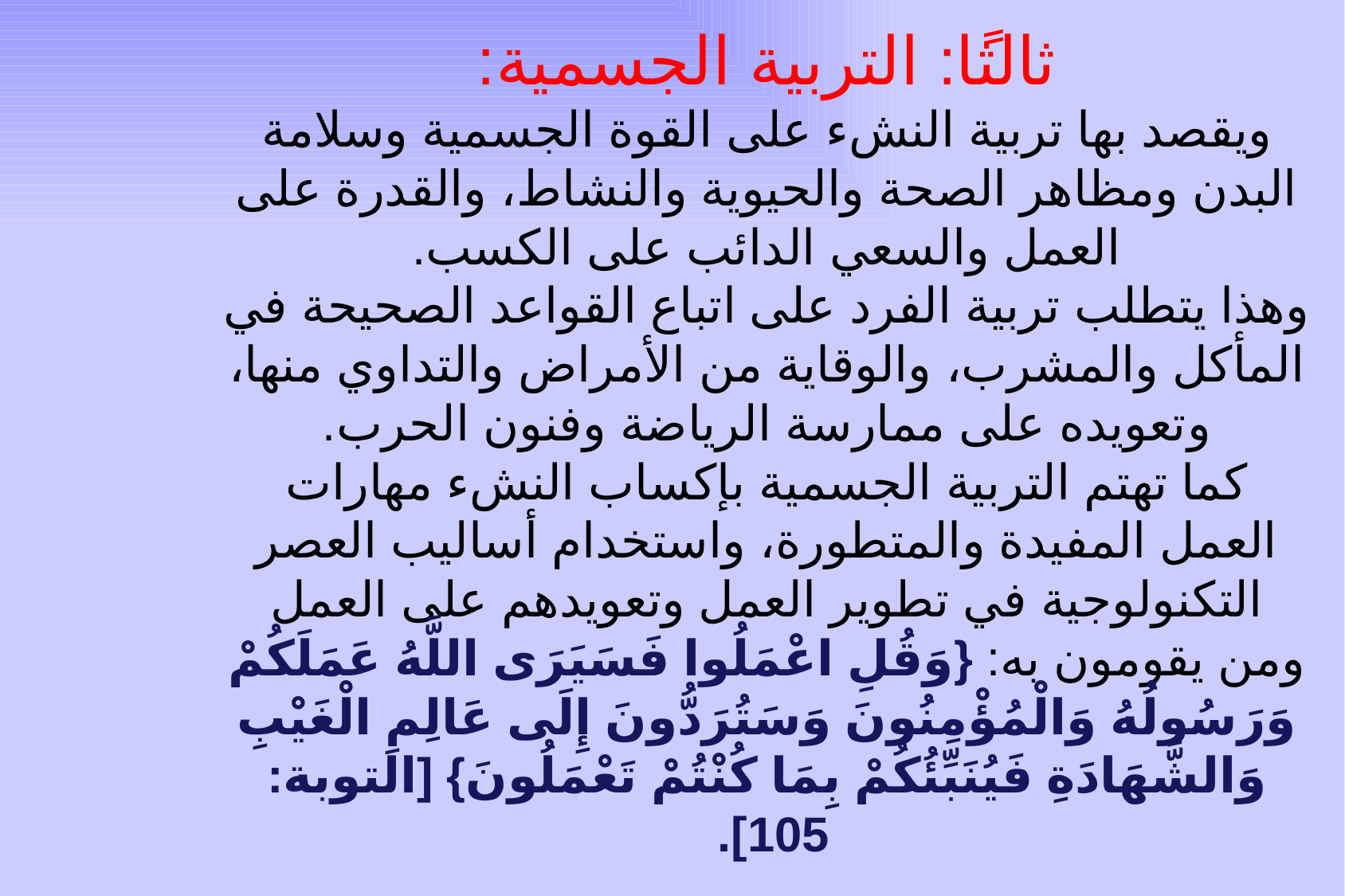

# ثالثًا: التربية الجسمية: ويقصد بها تربية النشء على القوة الجسمية وسلامة البدن ومظاهر الصحة والحيوية والنشاط، والقدرة على العمل والسعي الدائب على الكسب. وهذا يتطلب تربية الفرد على اتباع القواعد الصحيحة في المأكل والمشرب، والوقاية من الأمراض والتداوي منها، وتعويده على ممارسة الرياضة وفنون الحرب. كما تهتم التربية الجسمية بإكساب النشء مهارات العمل المفيدة والمتطورة، واستخدام أساليب العصر التكنولوجية في تطوير العمل وتعويدهم على العمل ومن يقومون به: {وَقُلِ اعْمَلُوا فَسَيَرَى اللَّهُ عَمَلَكُمْ وَرَسُولُهُ وَالْمُؤْمِنُونَ وَسَتُرَدُّونَ إِلَى عَالِمِ الْغَيْبِ وَالشَّهَادَةِ فَيُنَبِّئُكُمْ بِمَا كُنْتُمْ تَعْمَلُونَ} [التوبة: 105].